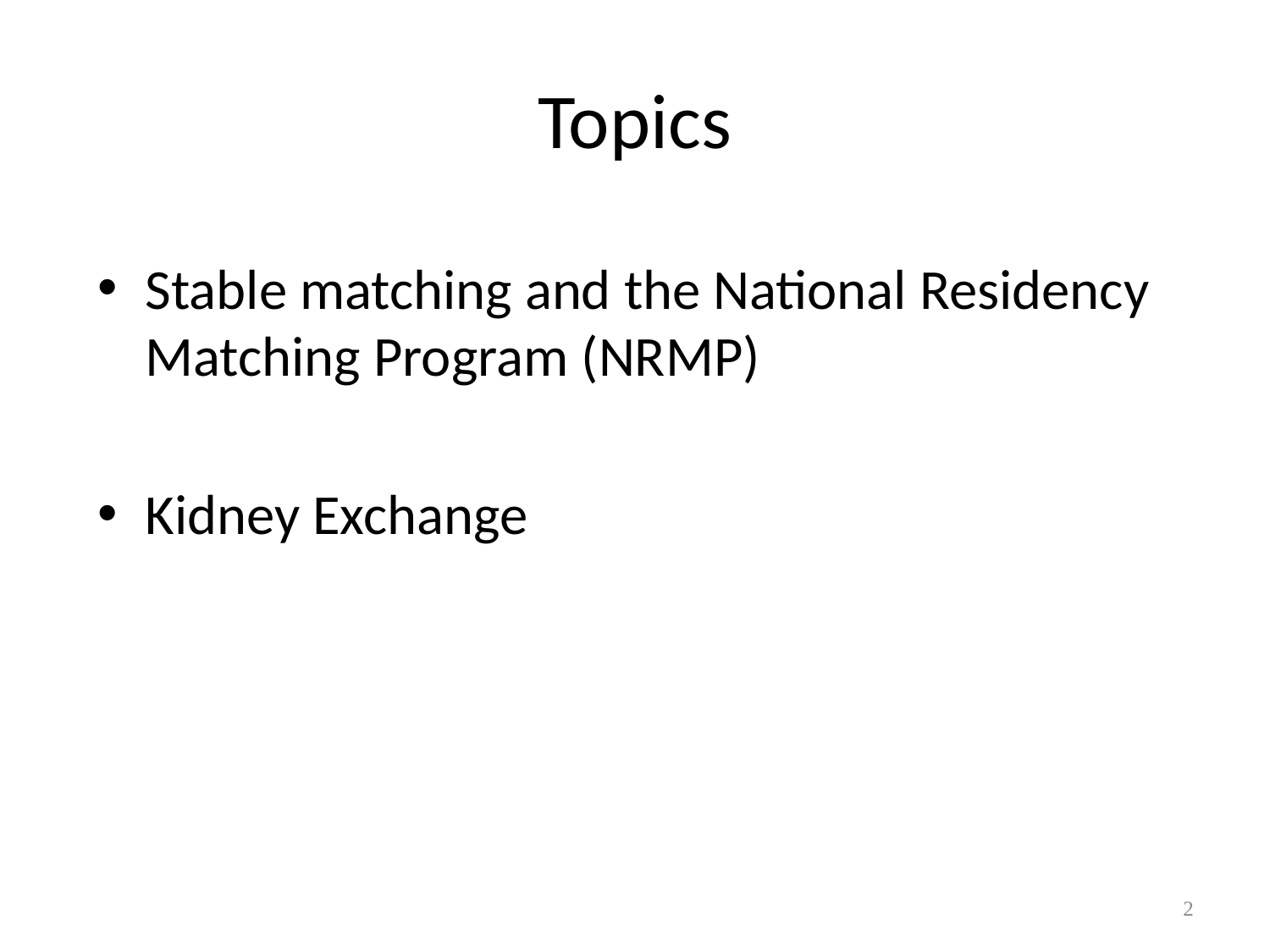

# Topics
Stable matching and the National Residency Matching Program (NRMP)

Kidney Exchange
2